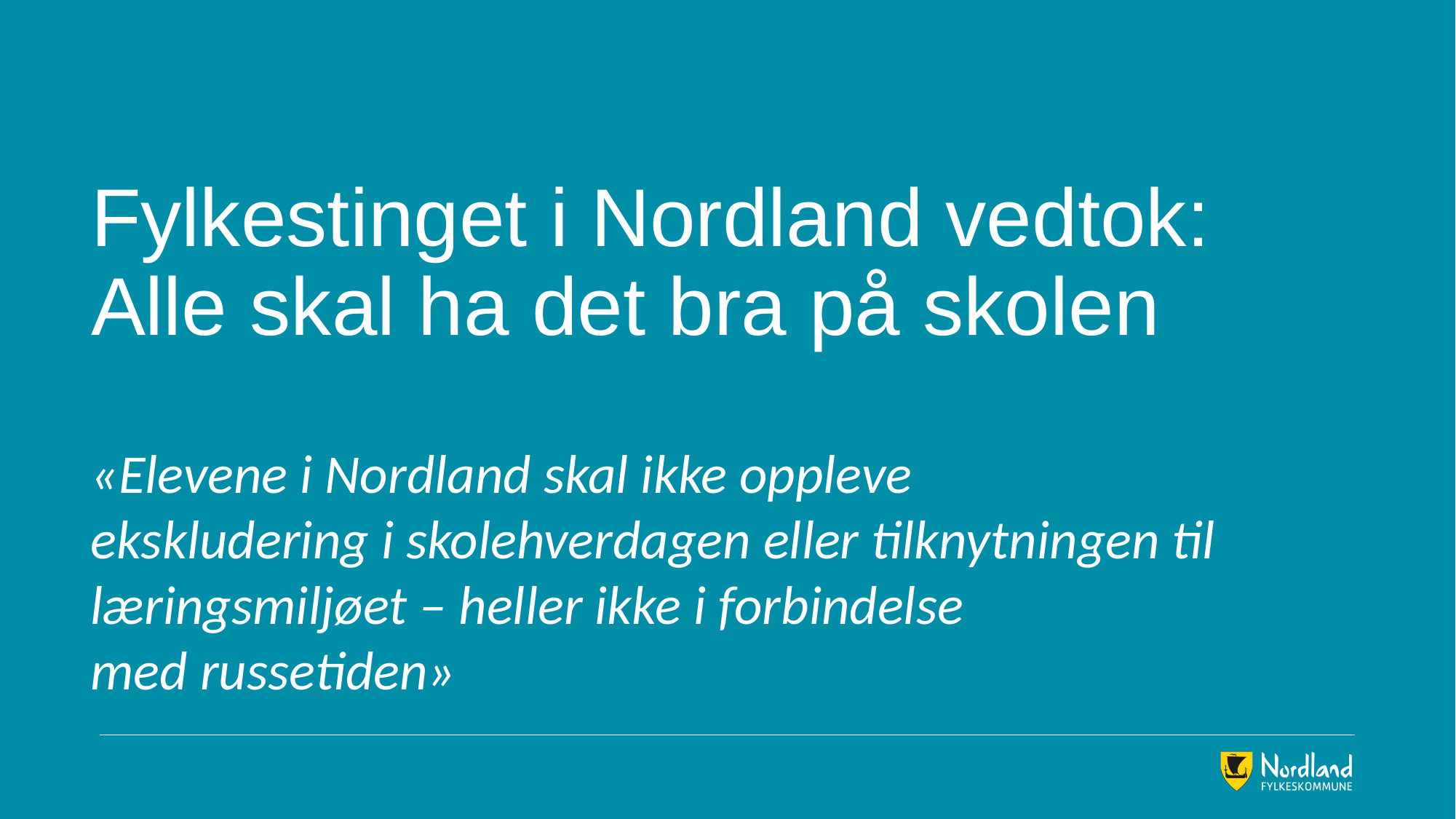

# Fylkestinget i Nordland vedtok: Alle skal ha det bra på skolen
«Elevene i Nordland skal ikke oppleve
ekskludering i skolehverdagen eller tilknytningen til læringsmiljøet – heller ikke i forbindelse
med russetiden»